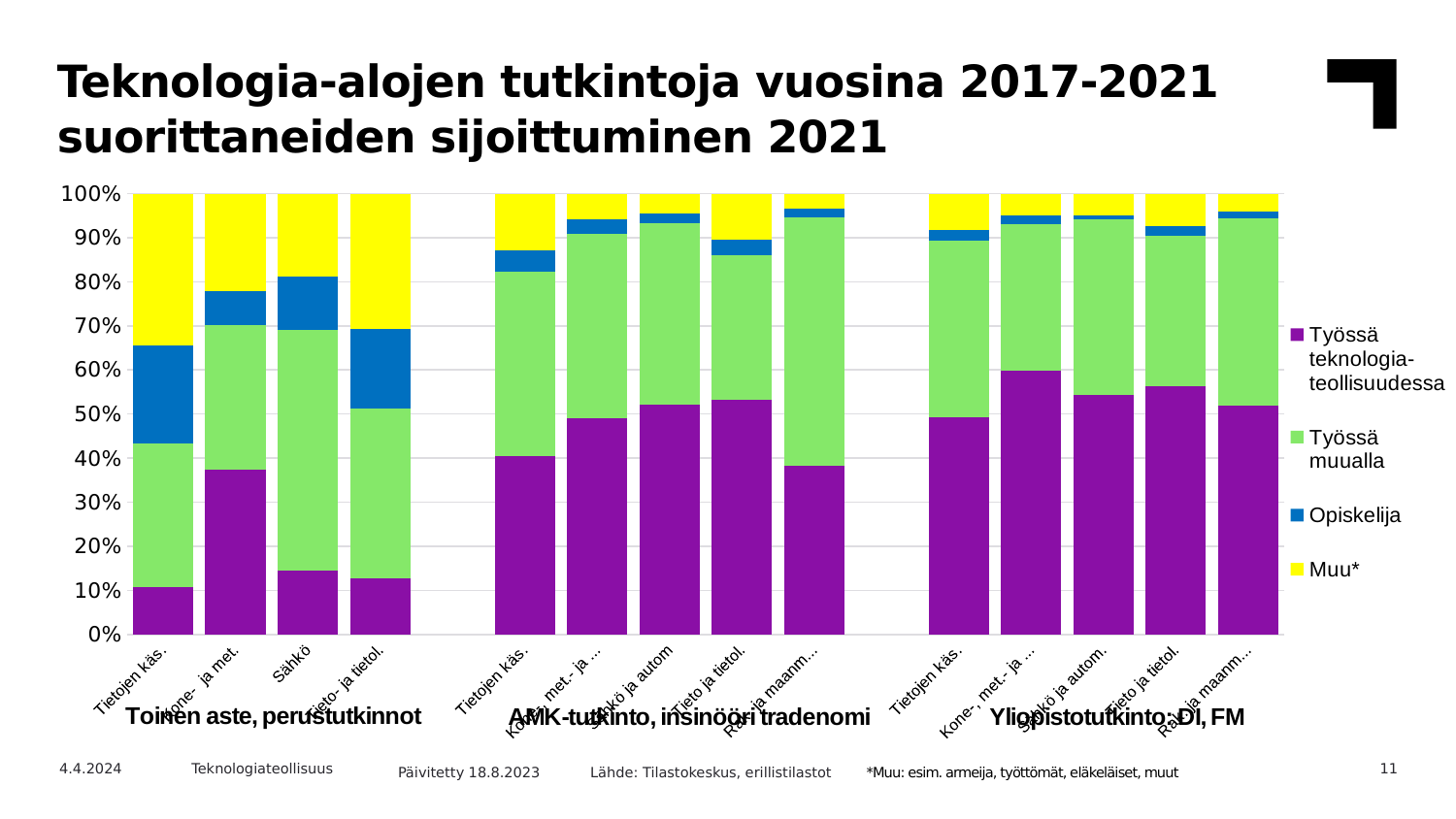

Teknologia-alojen tutkintoja vuosina 2017-2021
suorittaneiden sijoittuminen 2021

### Chart

| Category | Työssä teknologia- teollisuudessa | Työssä muualla | Opiskelija | Muu* |
|---|---|---|---|---|
| Tietojen käs. | 10.752496433666192 | 32.66761768901569 | 22.25392296718973 | 34.32596291012839 |
| Kone-  ja met. | 37.49147920927062 | 32.760736196319016 | 7.607361963190184 | 22.140422631220176 |
| Sähkö | 14.574962577798786 | 54.423698101315686 | 12.124793193098558 | 18.87654612778697 |
| Tieto- ja tietol. | 12.663755458515285 | 38.59776807375061 | 17.952450266860748 | 30.786026200873362 |
|  | None | None | None | None |
| Tietojen käs. | 40.45053868756121 | 41.72380019588638 | 5.019588638589618 | 12.80607247796278 |
| Kone-, met.- ja energ. | 49.012387010378305 | 41.86474723803147 | 3.213927017073987 | 5.908938734516237 |
| Sähkö ja autom | 52.1068576149821 | 41.17323051500964 | 2.3134122831175983 | 4.406499586890663 |
| Tieto ja tietol. | 53.2967032967033 | 32.79980888676541 | 3.3922599139990446 | 10.51122790253225 |
| Rak. ja maanmitt. | 38.16302652106084 | 56.376755070202805 | 1.9500780031201248 | 3.510140405616225 |
|  | None | None | None | None |
| Tietojen käs. | 49.27884615384615 | 40.14423076923077 | 2.34375 | 8.233173076923077 |
| Kone-, met.- ja energ. | 59.73451327433628 | 33.36283185840708 | 1.991150442477876 | 4.911504424778761 |
| Sähkö ja autom. | 54.30570505920345 | 39.77395048439182 | 1.022604951560818 | 4.897739504843918 |
| Tieto ja tietol. | 56.37910085054678 | 33.98136897529364 | 2.3086269744835968 | 7.330903199675983 |
| Rak. ja maanmitt. | 51.97231833910035 | 42.49134948096886 | 1.5224913494809689 | 4.013840830449827 |
4.4.2024
Teknologiateollisuus
11
Lähde: Tilastokeskus, erillistilastot
Päivitetty 18.8.2023
*Muu: esim. armeija, työttömät, eläkeläiset, muut